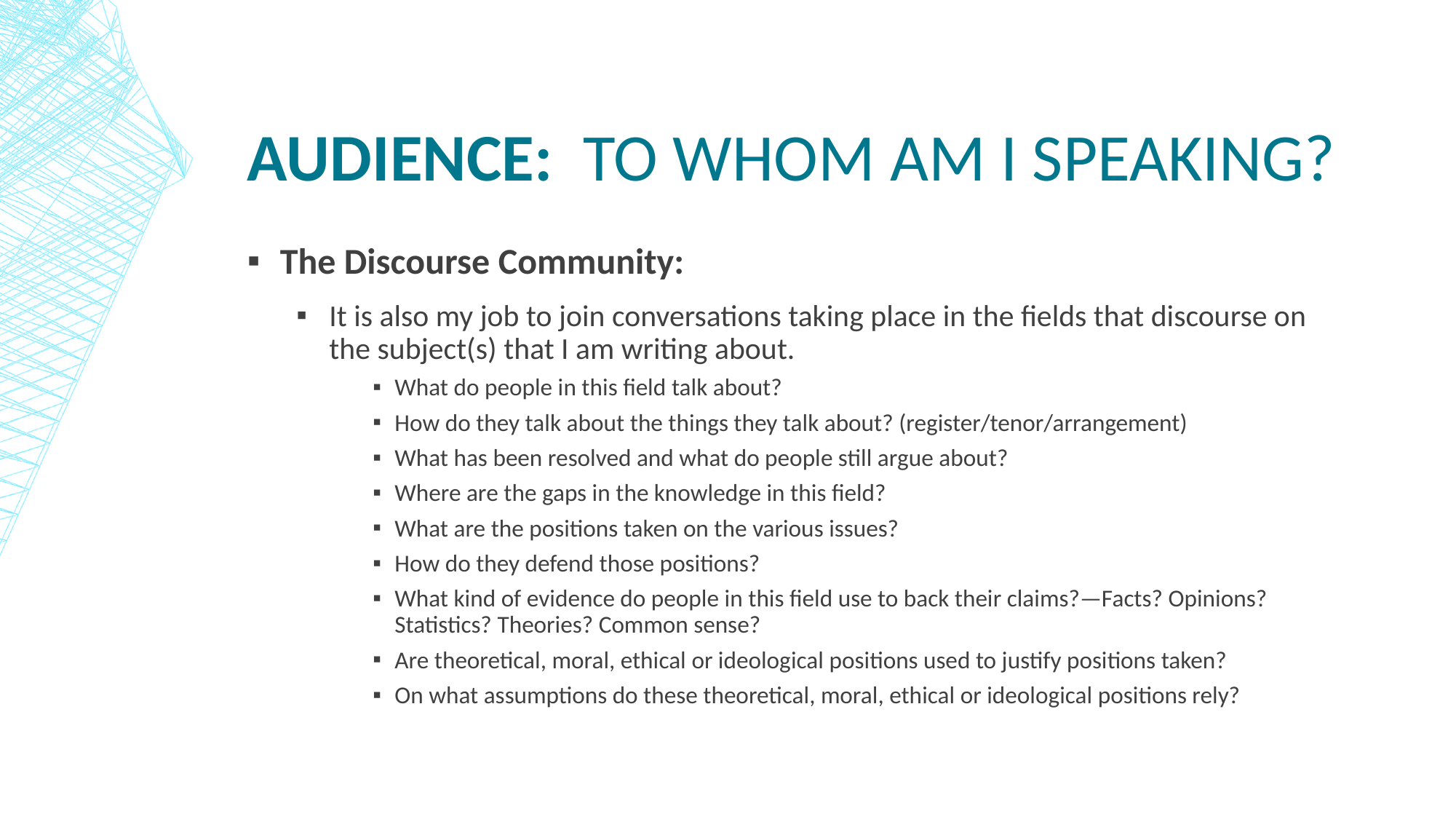

# Audience:  To whom am I speaking?
The Discourse Community:
It is also my job to join conversations taking place in the fields that discourse on the subject(s) that I am writing about.
What do people in this field talk about?
How do they talk about the things they talk about? (register/tenor/arrangement)
What has been resolved and what do people still argue about?
Where are the gaps in the knowledge in this field?
What are the positions taken on the various issues?
How do they defend those positions?
What kind of evidence do people in this field use to back their claims?—Facts? Opinions? Statistics? Theories? Common sense?
Are theoretical, moral, ethical or ideological positions used to justify positions taken?
On what assumptions do these theoretical, moral, ethical or ideological positions rely?